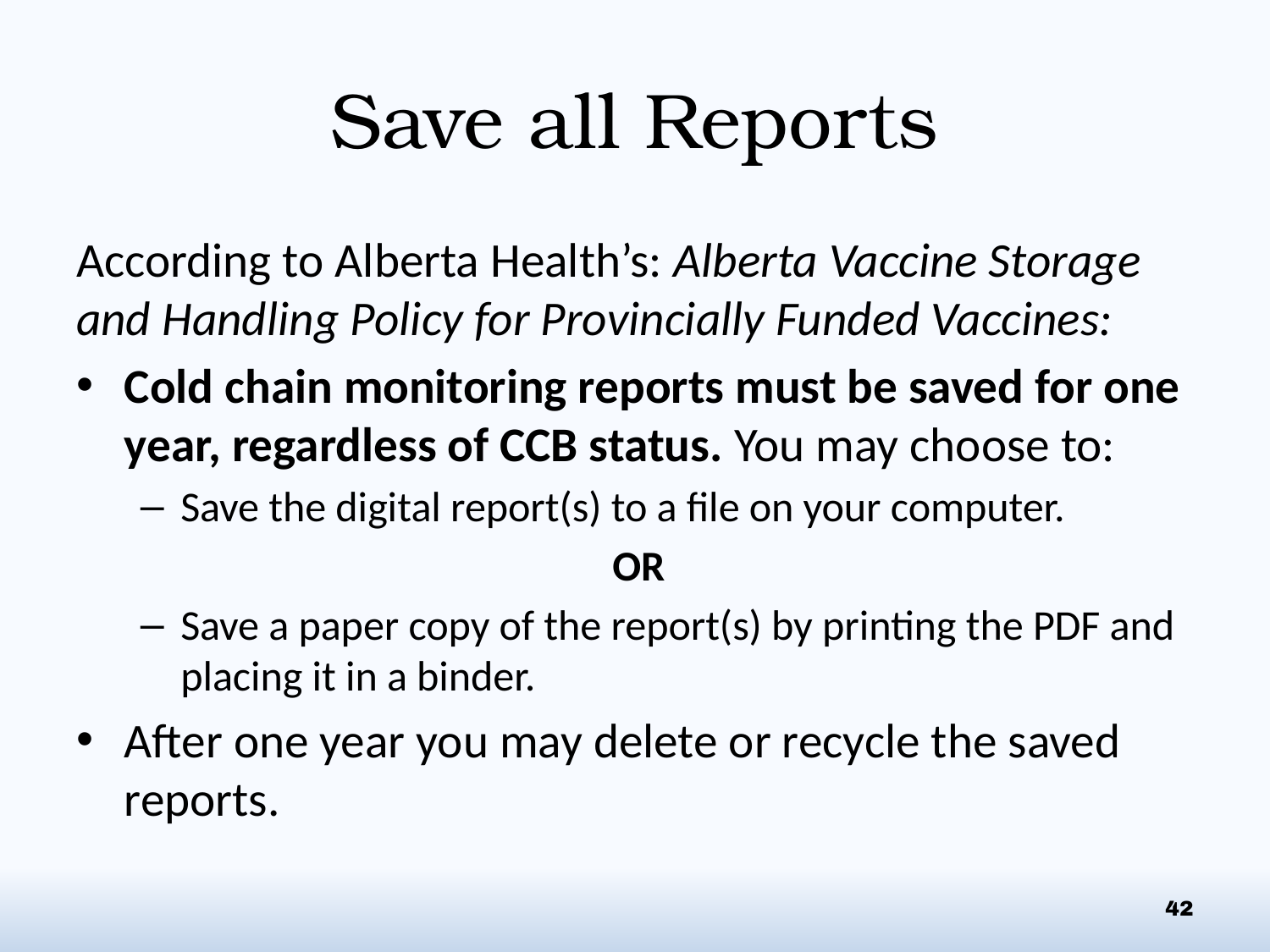

# Save all Reports
According to Alberta Health’s: Alberta Vaccine Storage and Handling Policy for Provincially Funded Vaccines:
Cold chain monitoring reports must be saved for one year, regardless of CCB status. You may choose to:
Save the digital report(s) to a file on your computer.
OR
Save a paper copy of the report(s) by printing the PDF and placing it in a binder.
After one year you may delete or recycle the saved reports.
42